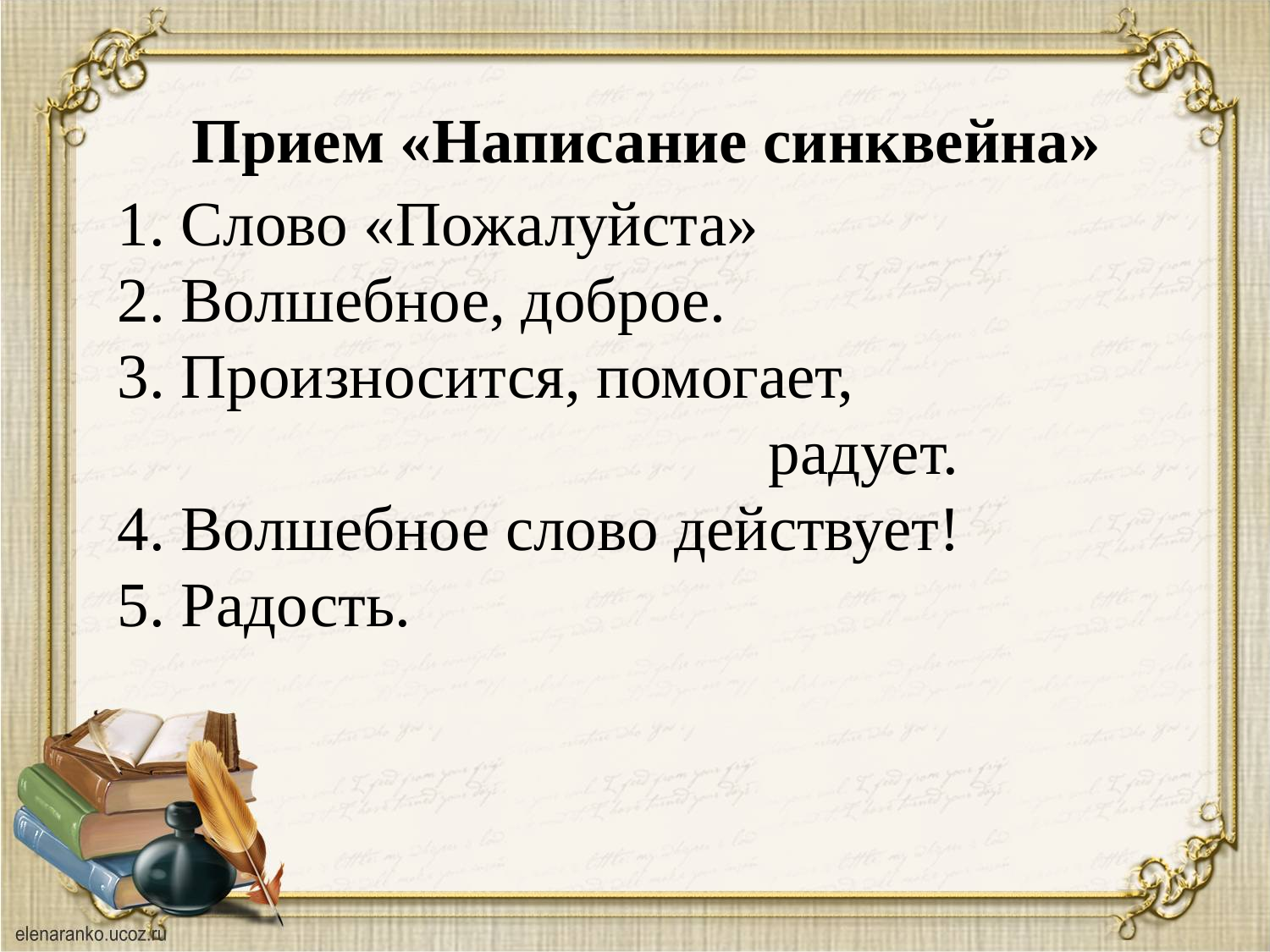

# Прием «Написание синквейна»
1. Слово «Пожалуйста»
2. Волшебное, доброе.
3. Произносится, помогает,
                                         радует.
4. Волшебное слово действует!
5. Радость.